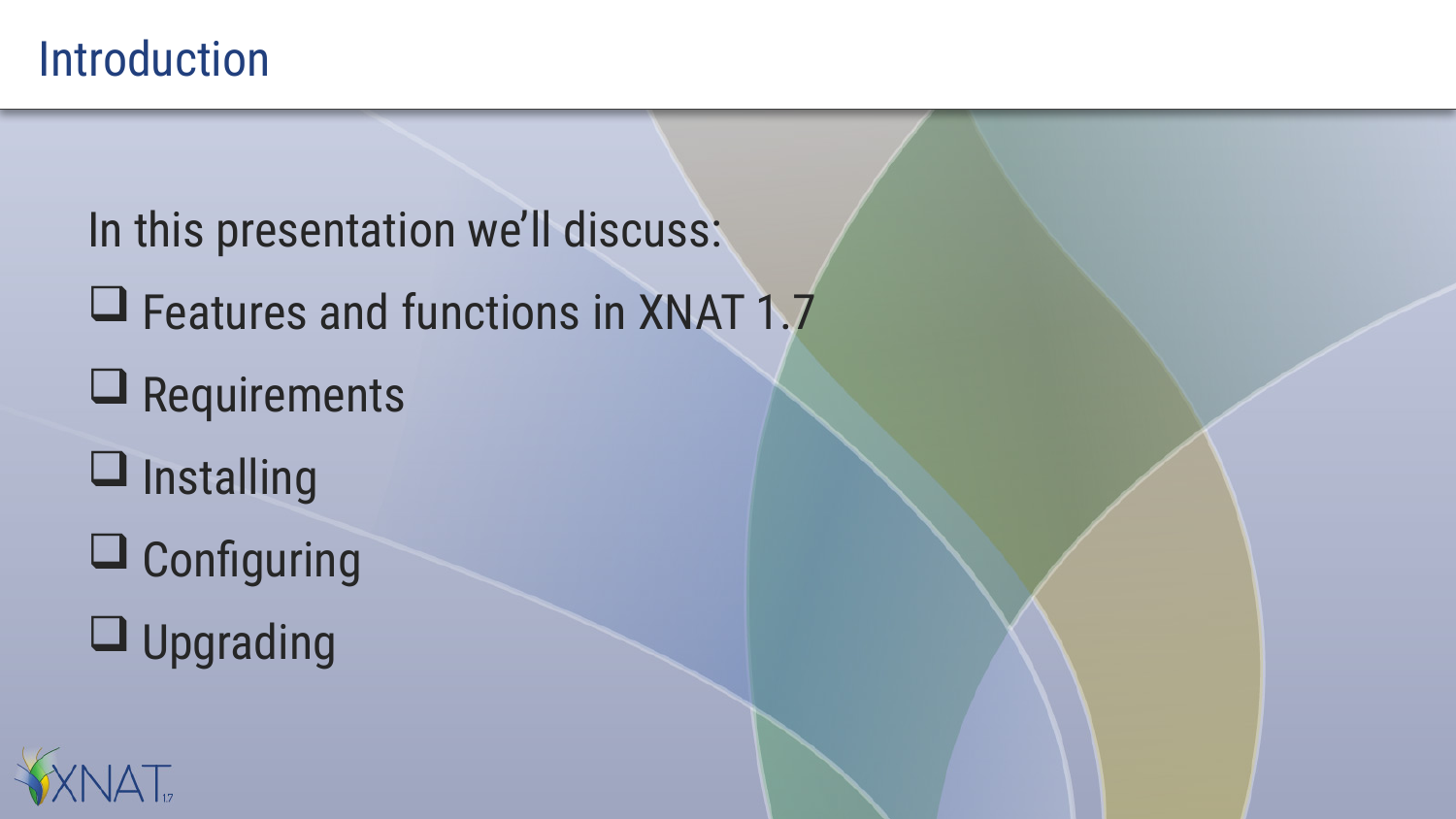

# Introduction
In this presentation we’ll discuss:
Features and functions in XNAT 1.7
Requirements
Installing
Configuring
Upgrading